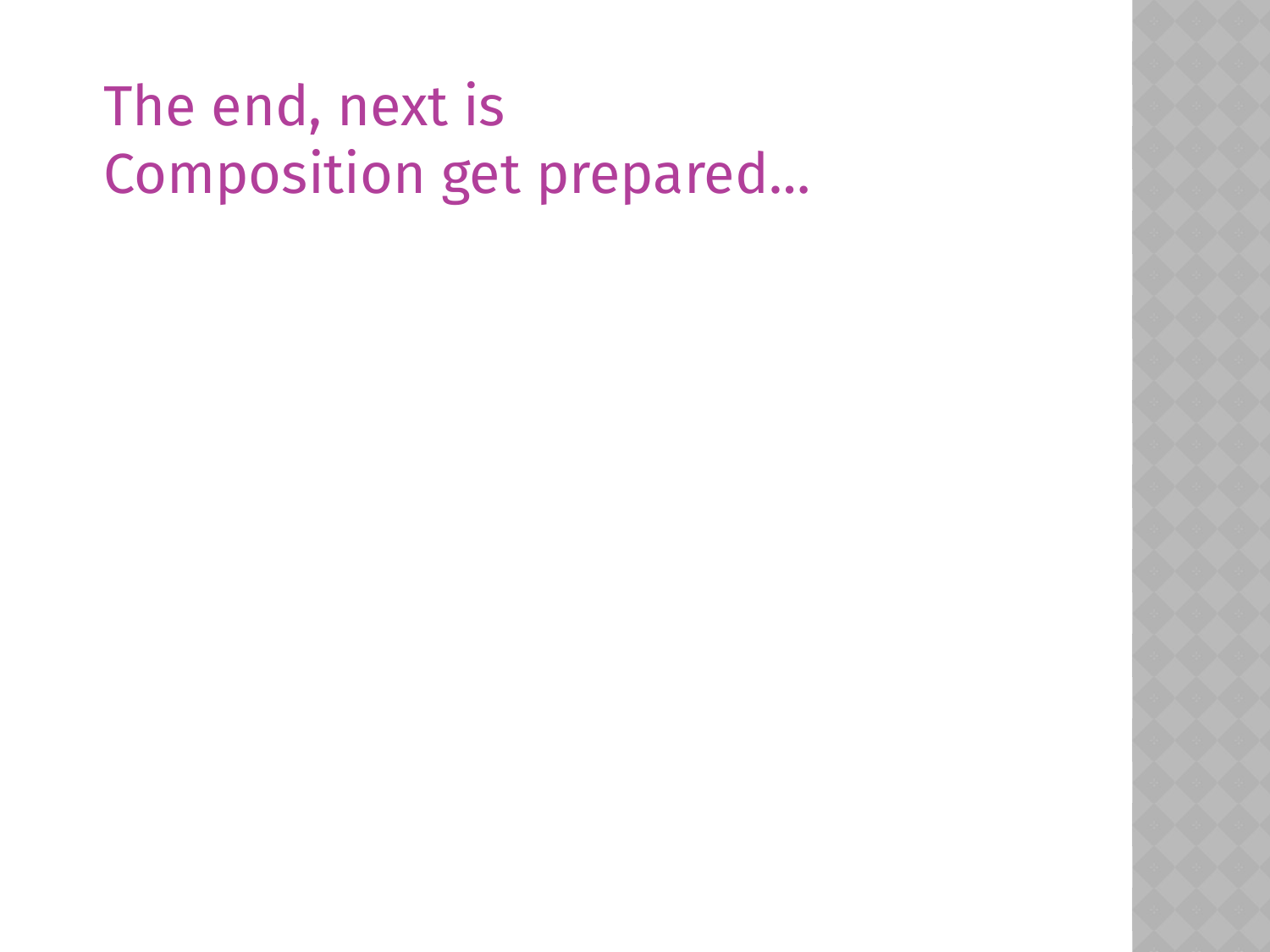

The end, next is Composition get prepared…